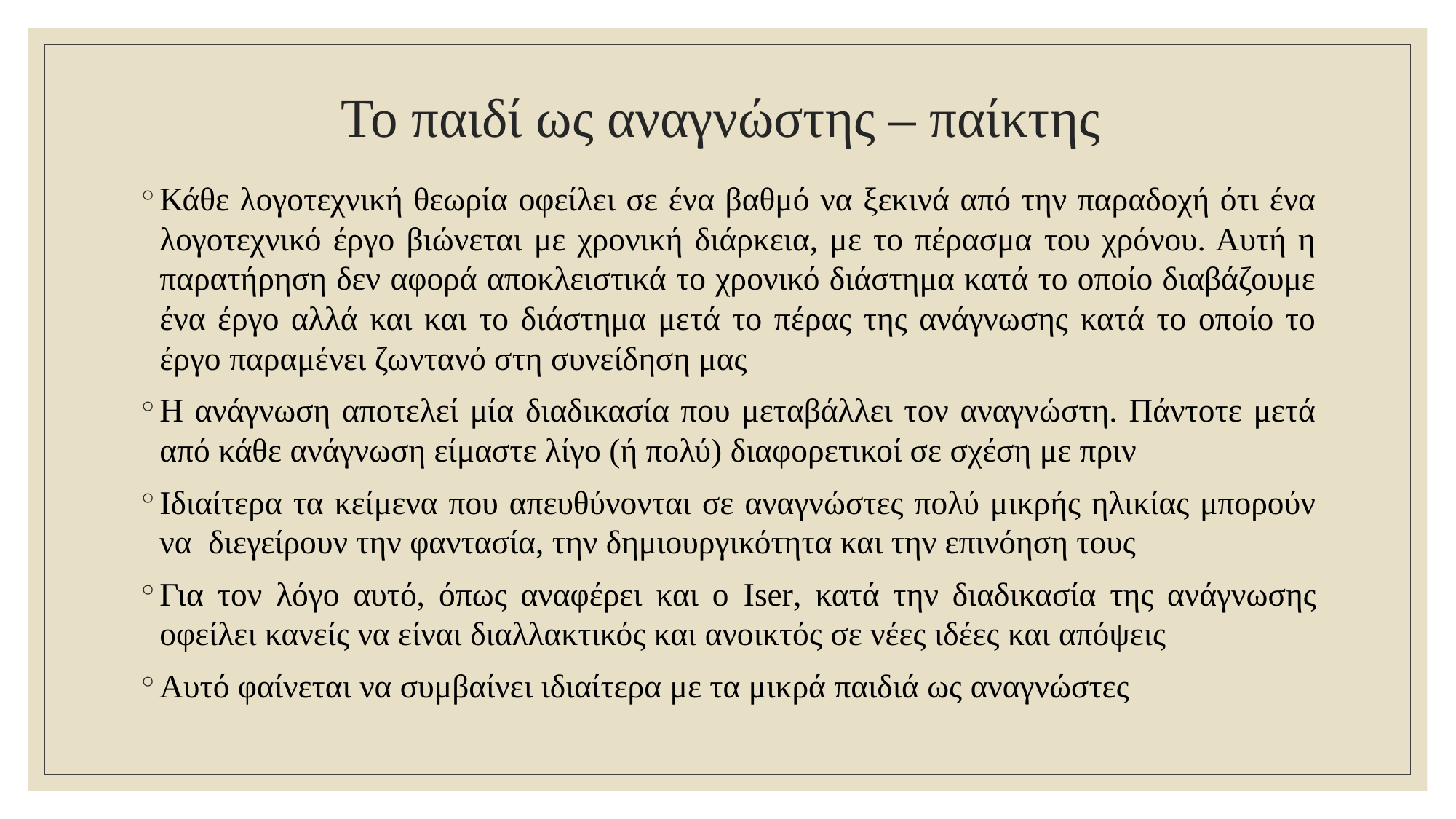

# Το παιδί ως αναγνώστης – παίκτης
Κάθε λογοτεχνική θεωρία οφείλει σε ένα βαθμό να ξεκινά από την παραδοχή ότι ένα λογοτεχνικό έργο βιώνεται με χρονική διάρκεια, με το πέρασμα του χρόνου. Αυτή η παρατήρηση δεν αφορά αποκλειστικά το χρονικό διάστημα κατά το οποίο διαβάζουμε ένα έργο αλλά και και το διάστημα μετά το πέρας της ανάγνωσης κατά το οποίο το έργο παραμένει ζωντανό στη συνείδηση μας
Η ανάγνωση αποτελεί μία διαδικασία που μεταβάλλει τον αναγνώστη. Πάντοτε μετά από κάθε ανάγνωση είμαστε λίγο (ή πολύ) διαφορετικοί σε σχέση με πριν
Ιδιαίτερα τα κείμενα που απευθύνονται σε αναγνώστες πολύ μικρής ηλικίας μπορούν να  διεγείρουν την φαντασία, την δημιουργικότητα και την επινόηση τους
Για τον λόγο αυτό, όπως αναφέρει και ο Iser, κατά την διαδικασία της ανάγνωσης οφείλει κανείς να είναι διαλλακτικός και ανοικτός σε νέες ιδέες και απόψεις
Αυτό φαίνεται να συμβαίνει ιδιαίτερα με τα μικρά παιδιά ως αναγνώστες